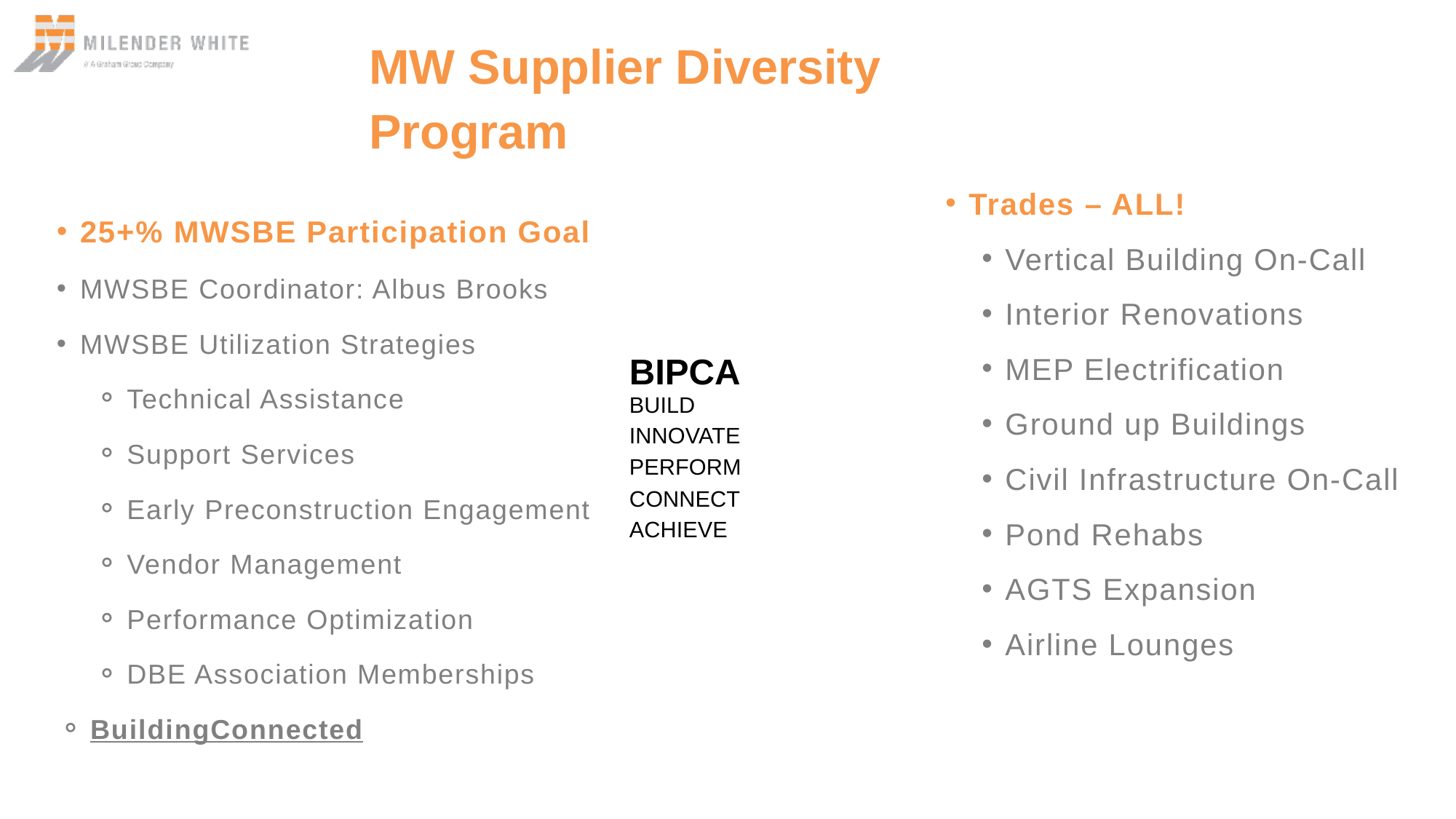

BIPCA
BUILD
INNOVATE
PERFORM
CONNECT
ACHIEVE

MW Supplier Diversity Program
Trades – ALL!
Vertical Building On-Call
Interior Renovations
MEP Electrification
Ground up Buildings
Civil Infrastructure On-Call
Pond Rehabs
AGTS Expansion
Airline Lounges

25+% MWSBE Participation Goal
MWSBE Coordinator: Albus Brooks
MWSBE Utilization Strategies
Technical Assistance
Support Services
Early Preconstruction Engagement
Vendor Management
Performance Optimization
DBE Association Memberships
BuildingConnected